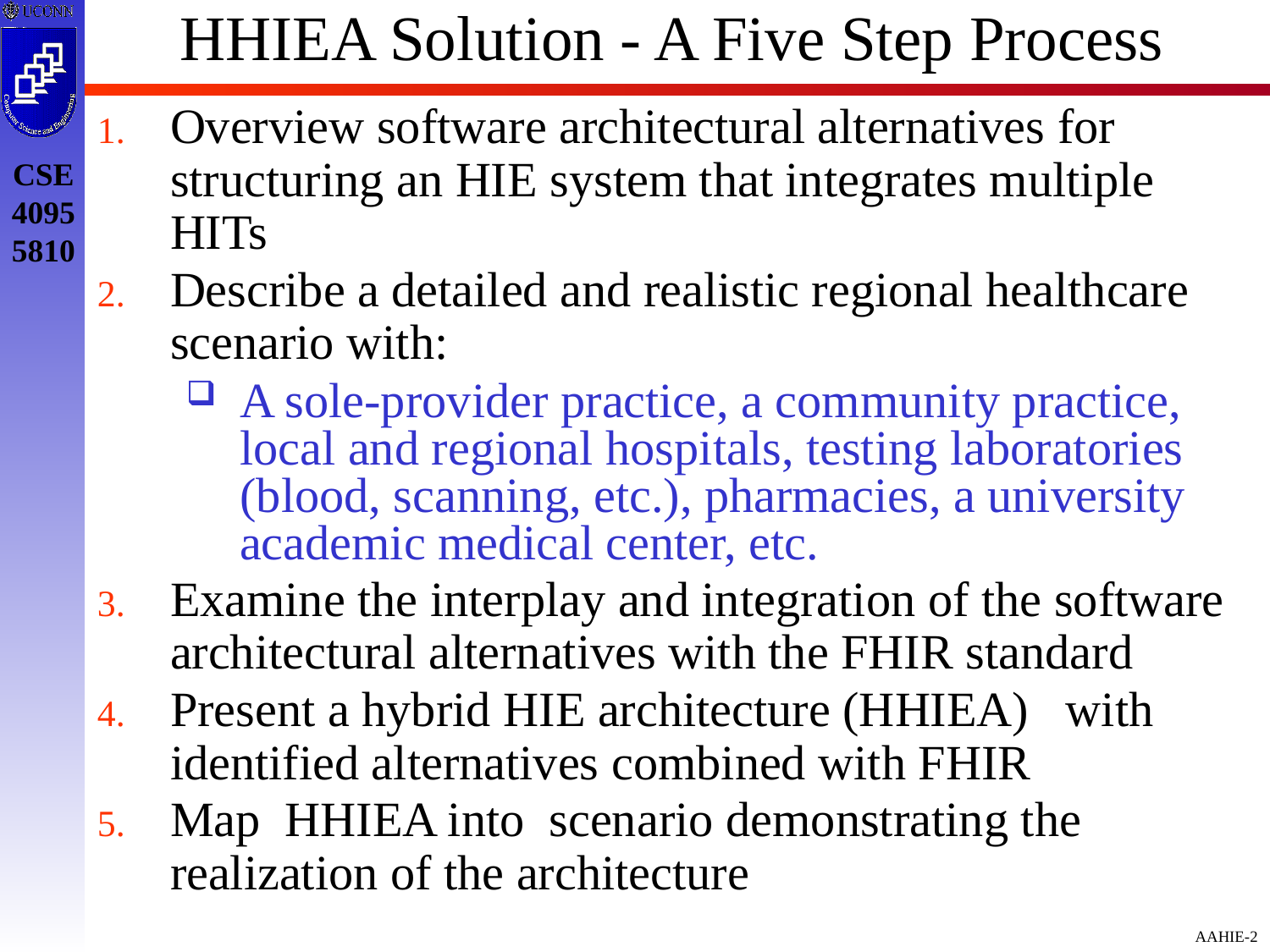

# HHIEA Solution - A Five Step Process
Overview software architectural alternatives for structuring an HIE system that integrates multiple HITs
Describe a detailed and realistic regional healthcare scenario with:
A sole-provider practice, a community practice, local and regional hospitals, testing laboratories (blood, scanning, etc.), pharmacies, a university academic medical center, etc.
Examine the interplay and integration of the software architectural alternatives with the FHIR standard
Present a hybrid HIE architecture (HHIEA)   with identified alternatives combined with FHIR
Map  HHIEA into  scenario demonstrating the realization of the architecture